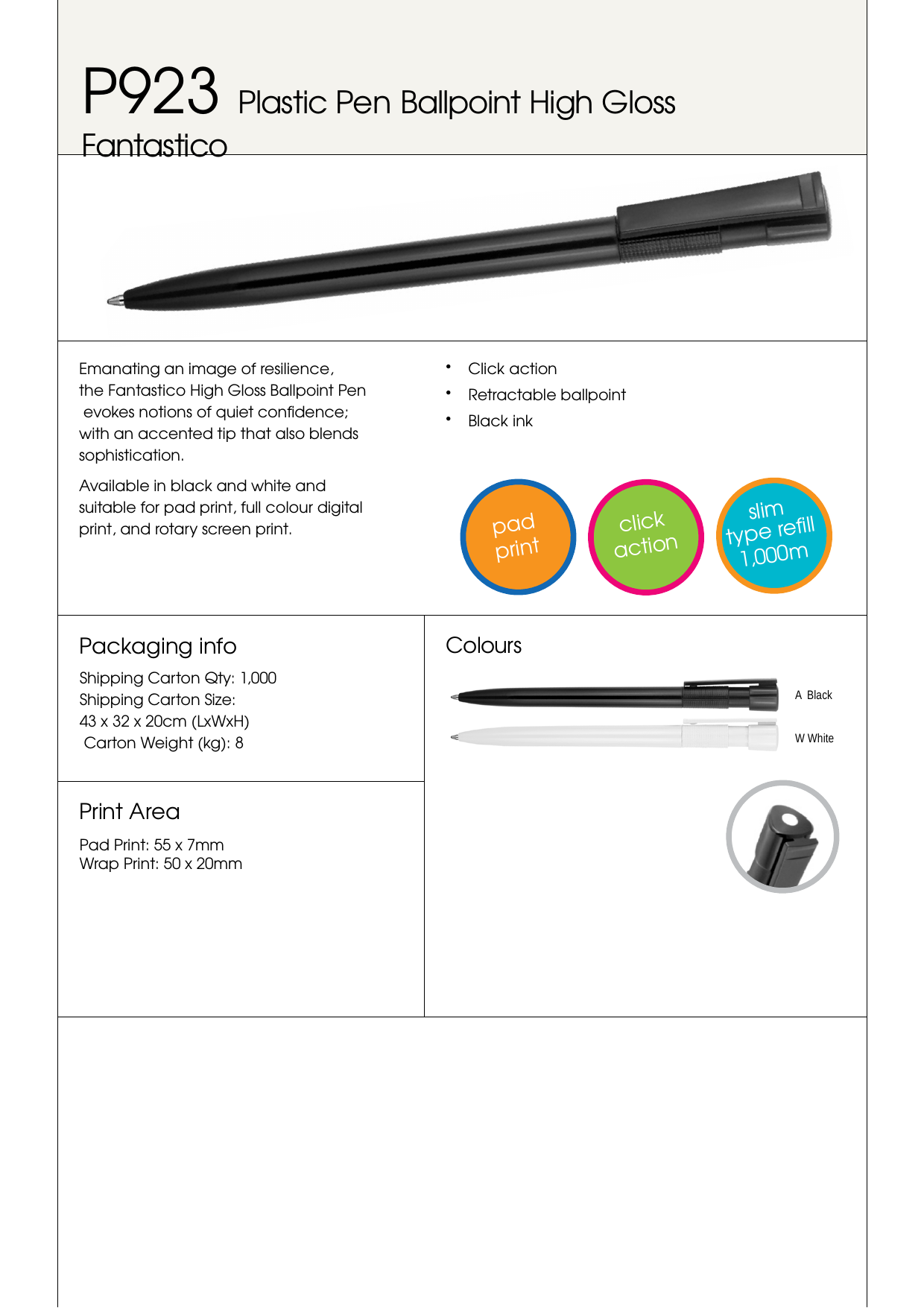

# P923 Plastic Pen Ballpoint High Gloss Fantastico

Click action
Retractable ballpoint
Black ink
Emanating an image of resilience,
the Fantastico High Gloss Ballpoint Pen  evokes notions of quiet confidence;  with an accented tip that also blends  sophistication.
Available in black and white and  suitable for pad print, full colour digital  print, and rotary screen print.

slim
click
pad
type refill
action
print
1,000m
Packaging info
Shipping Carton Qty: 1,000  Shipping Carton Size:
43 x 32 x 20cm (LxWxH)  Carton Weight (kg): 8
Colours

A Black
W White

Print Area
Pad Print: 55 x 7mm  Wrap Print: 50 x 20mm